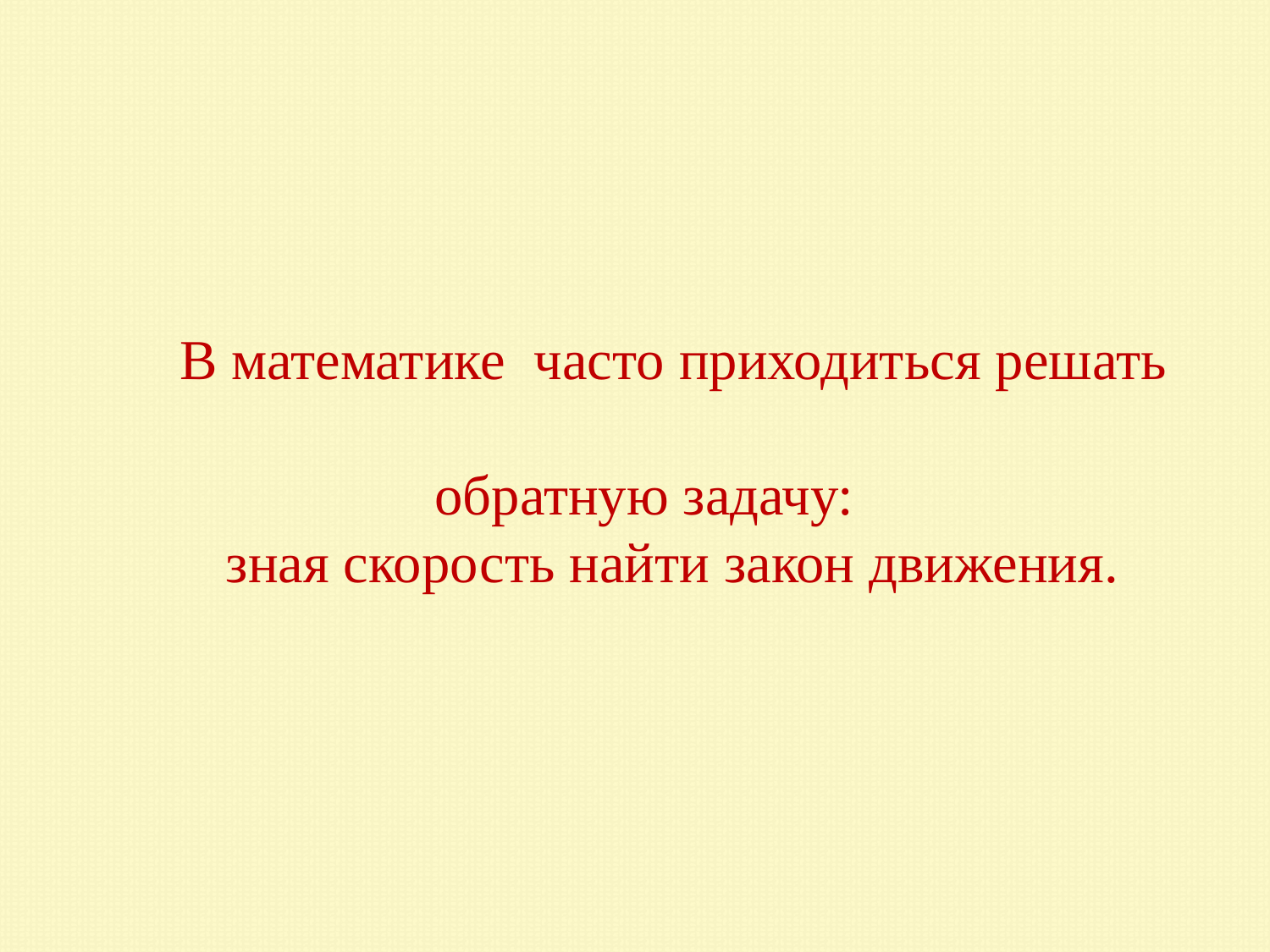

В математике  часто приходиться решать
    обратную задачу:
       зная скорость найти закон движения.